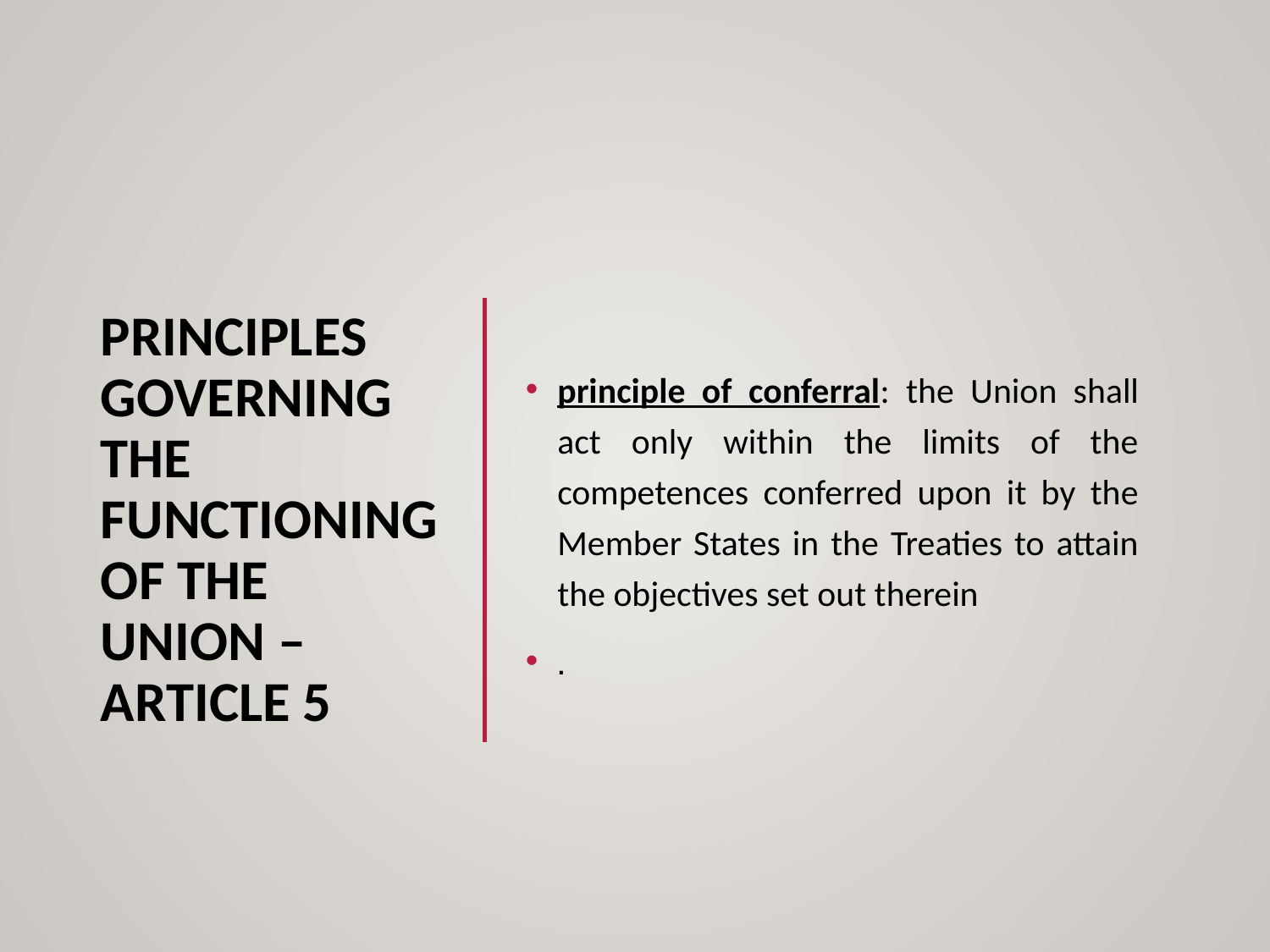

# Principles governing the functioning of the union – article 5
principle of conferral: the Union shall act only within the limits of the competences conferred upon it by the Member States in the Treaties to attain the objectives set out therein
.